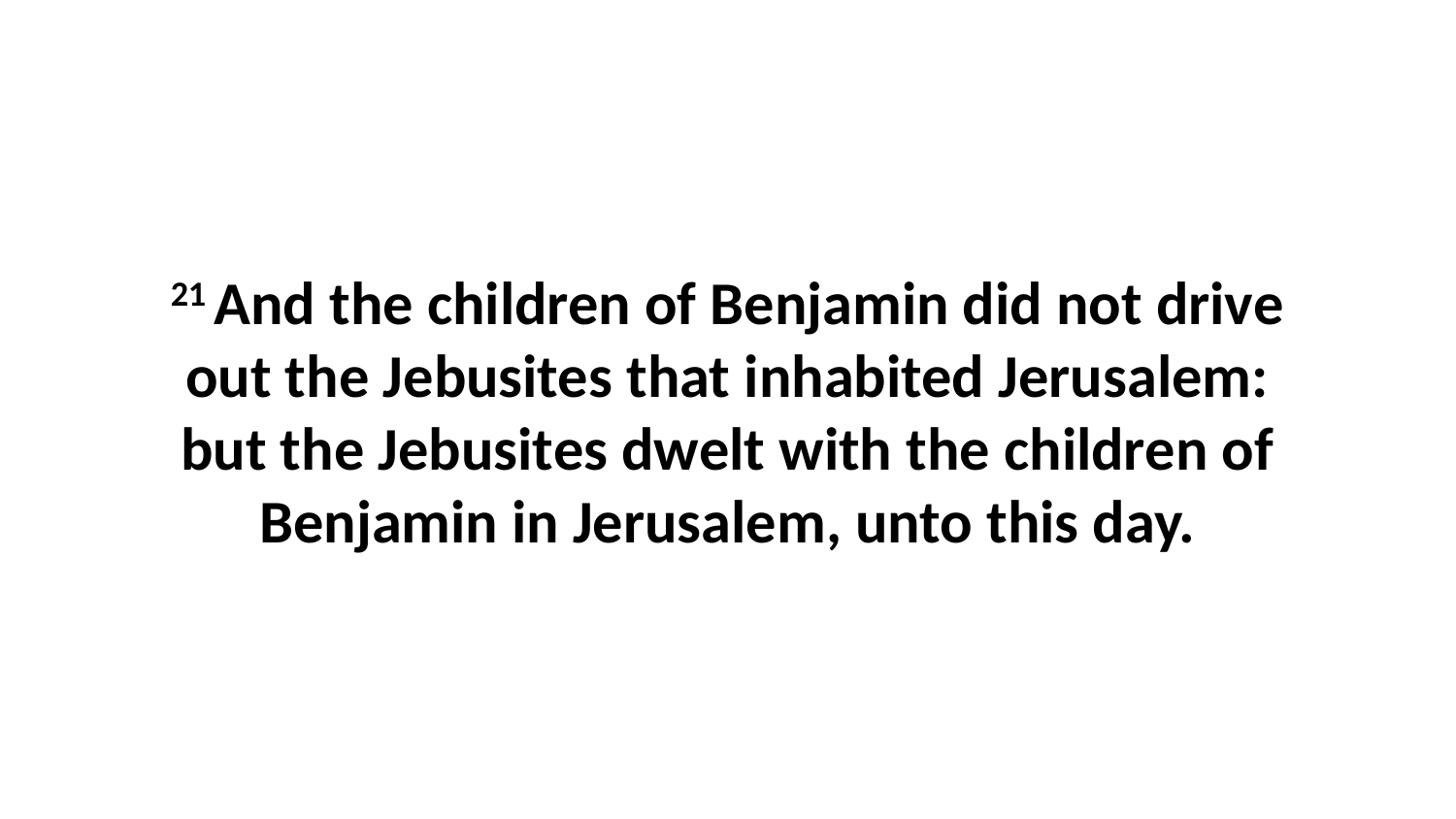

21 And the children of Benjamin did not drive out the Jebusites that inhabited Jerusalem: but the Jebusites dwelt with the children of Benjamin in Jerusalem, unto this day.